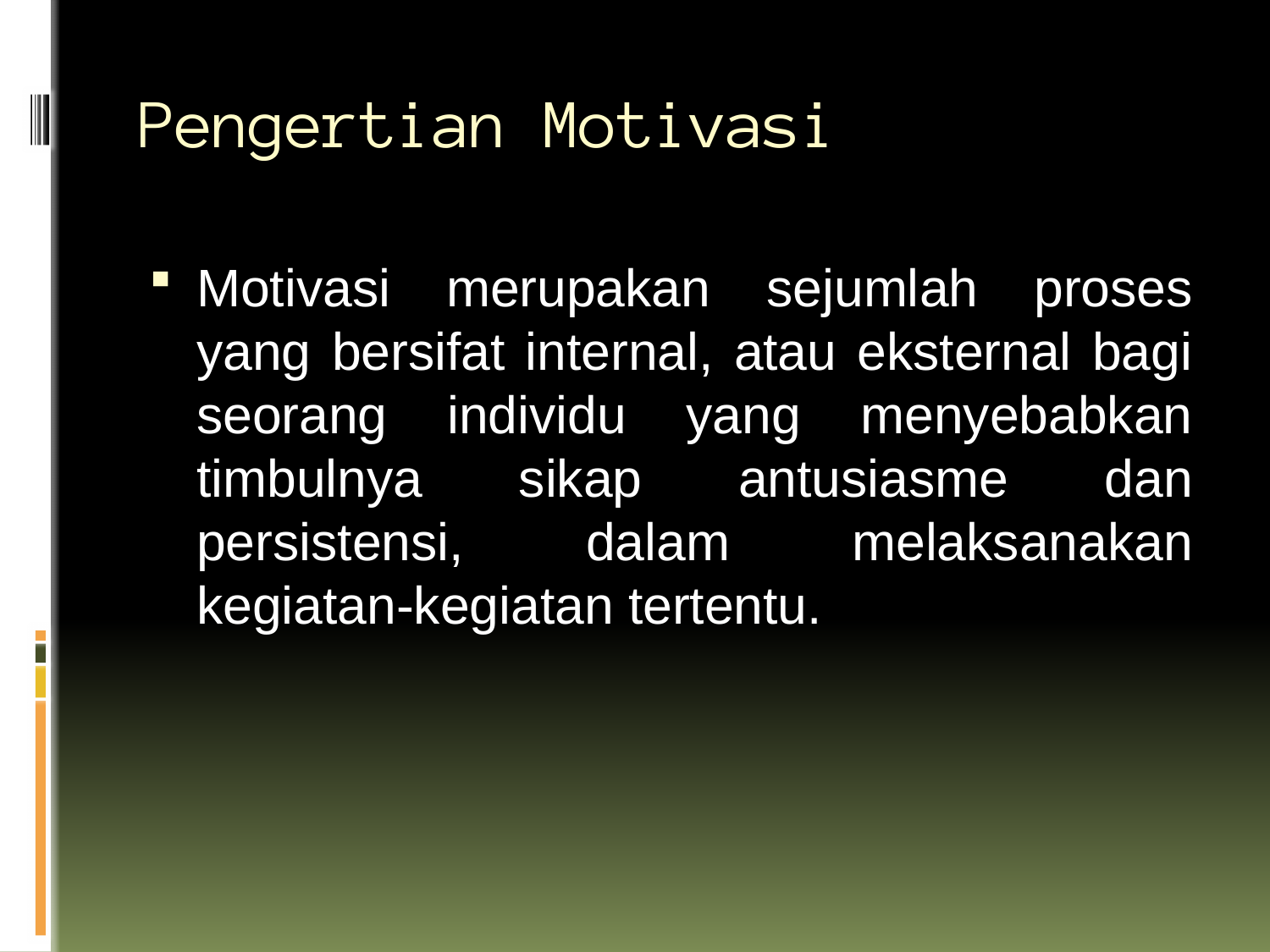

# Pengertian Motivasi
Motivasi merupakan sejumlah proses yang bersifat internal, atau eksternal bagi seorang individu yang menyebabkan timbulnya sikap antusiasme dan persistensi, dalam melaksanakan kegiatan-kegiatan tertentu.